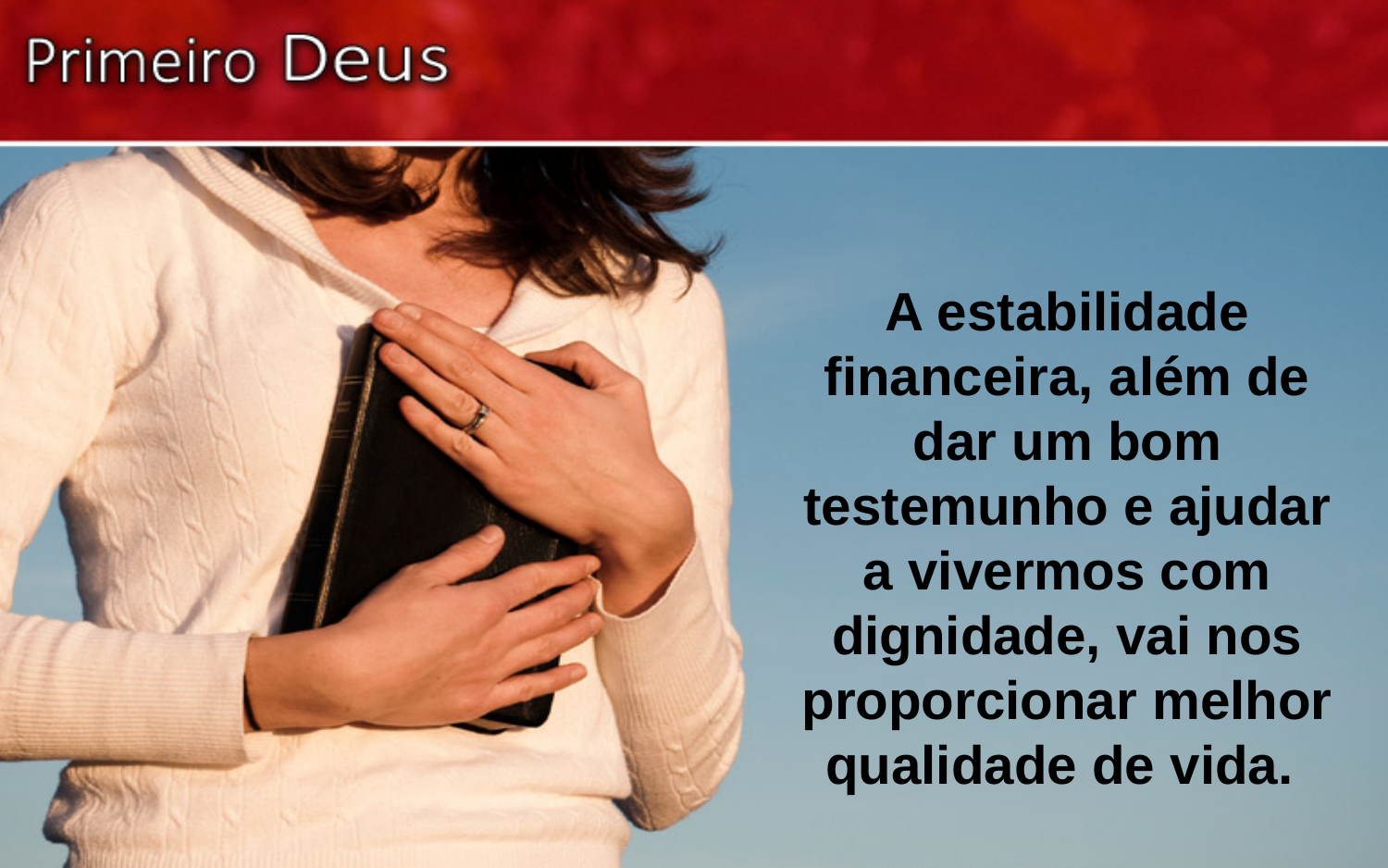

A estabilidade financeira, além de dar um bom testemunho e ajudar a vivermos com dignidade, vai nos proporcionar melhor qualidade de vida.